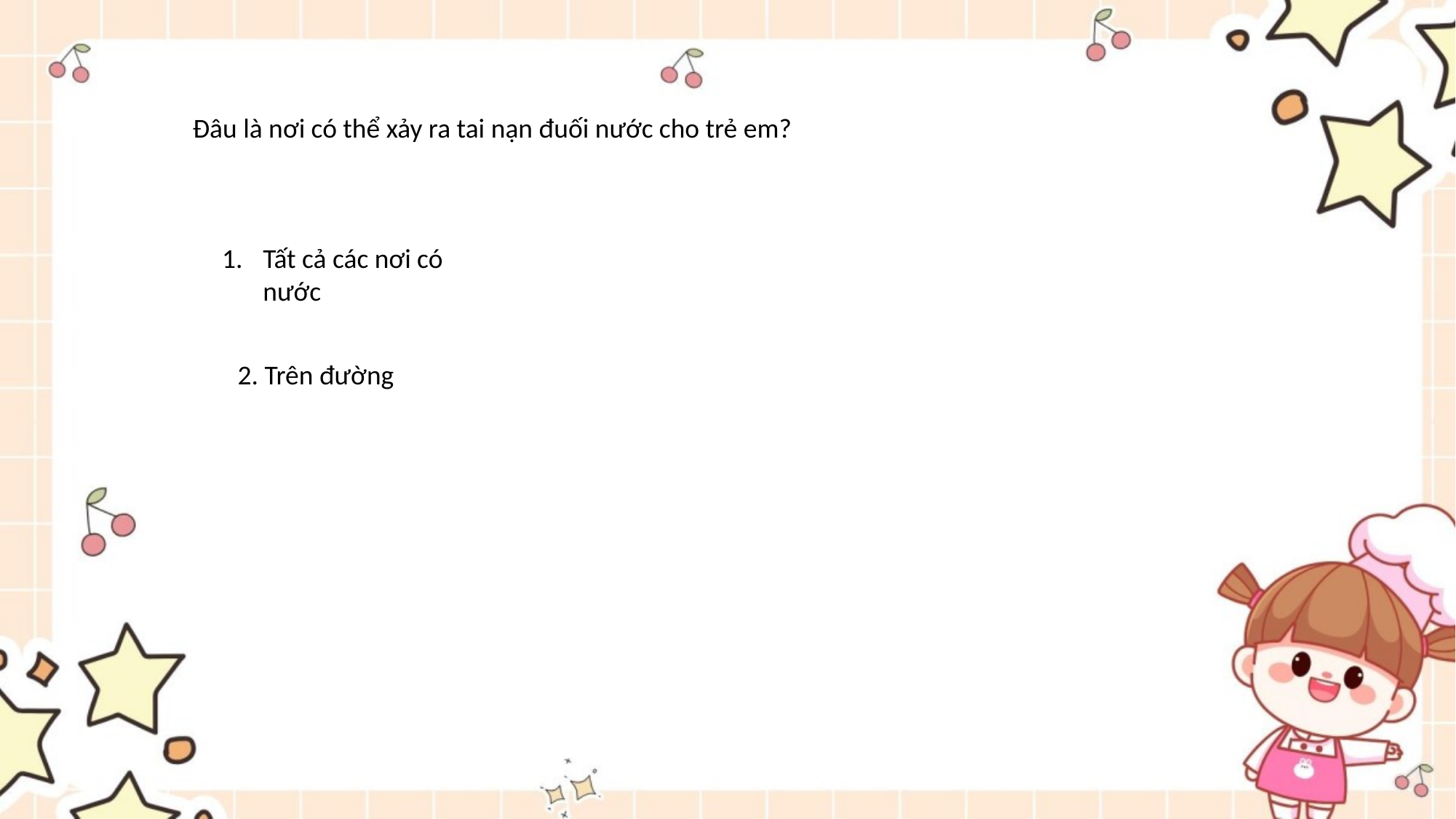

Đâu là nơi có thể xảy ra tai nạn đuối nước cho trẻ em?
Tất cả các nơi có nước
2. Trên đường